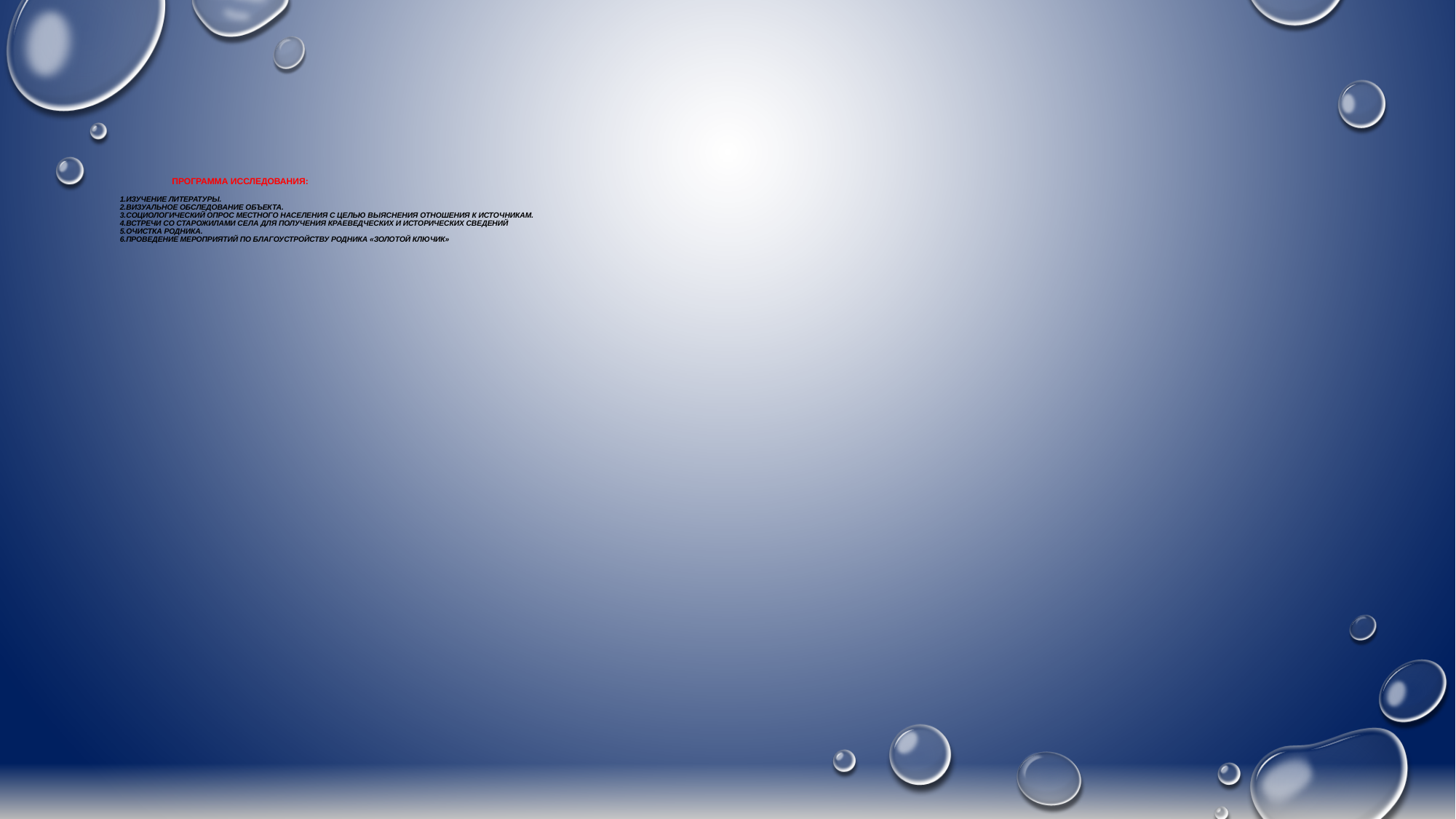

# Программа исследования: 1.Изучение литературы. 2.Визуальное обследование объекта. 3.Социологический опрос местного населения с целью выяснения отношения к источникам. 4.Встречи со старожилами села для получения краеведческих и исторических сведений 5.Очистка родника. 6.Проведение мероприятий по благоустройству родника «Золотой ключик»